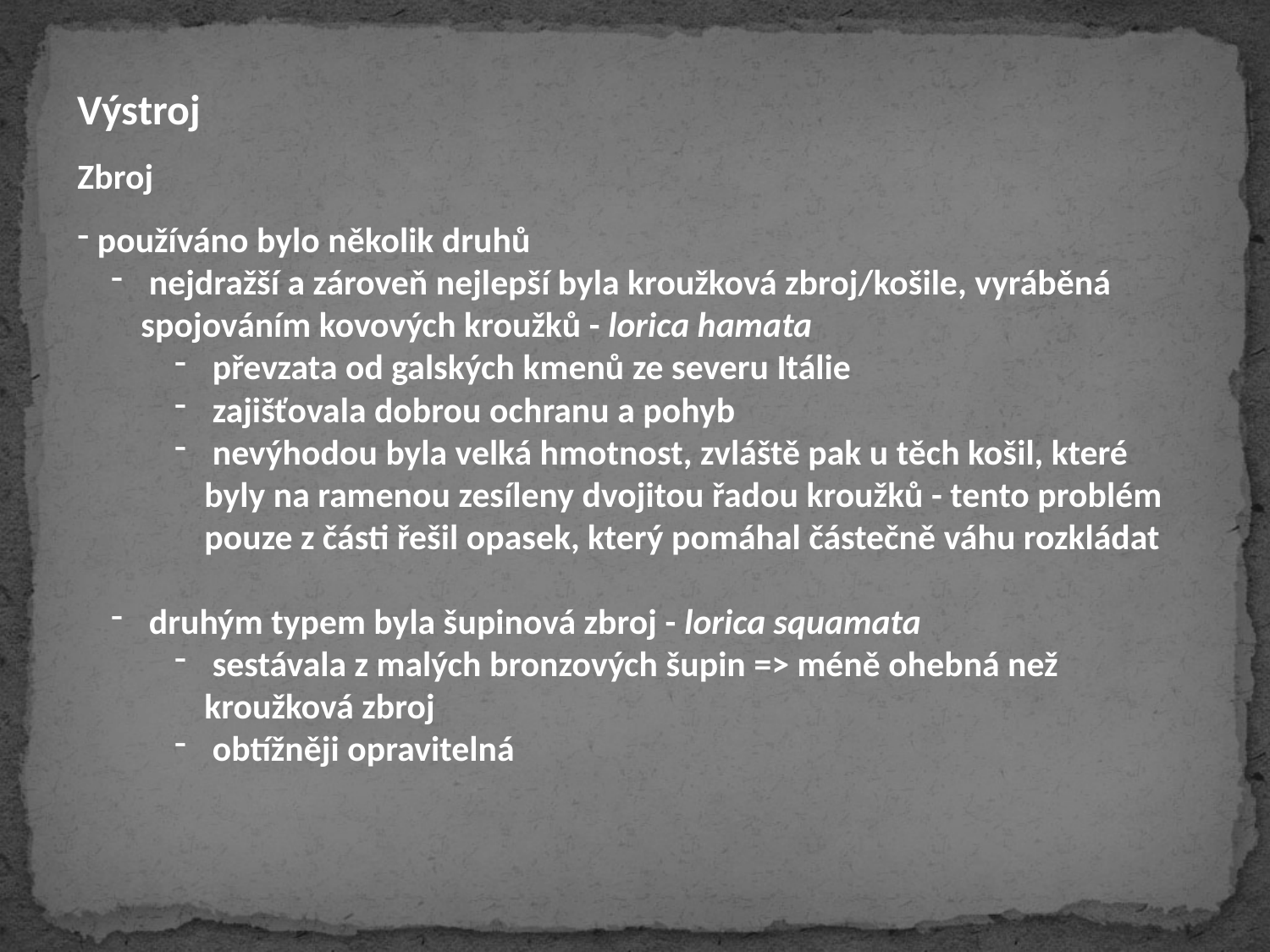

Výstroj

Zbroj

 používáno bylo několik druhů
 nejdražší a zároveň nejlepší byla kroužková zbroj/košile, vyráběná spojováním kovových kroužků - lorica hamata
 převzata od galských kmenů ze severu Itálie
 zajišťovala dobrou ochranu a pohyb
 nevýhodou byla velká hmotnost, zvláště pak u těch košil, které byly na ramenou zesíleny dvojitou řadou kroužků - tento problém pouze z části řešil opasek, který pomáhal částečně váhu rozkládat

 druhým typem byla šupinová zbroj - lorica squamata
 sestávala z malých bronzových šupin => méně ohebná než kroužková zbroj
 obtížněji opravitelná